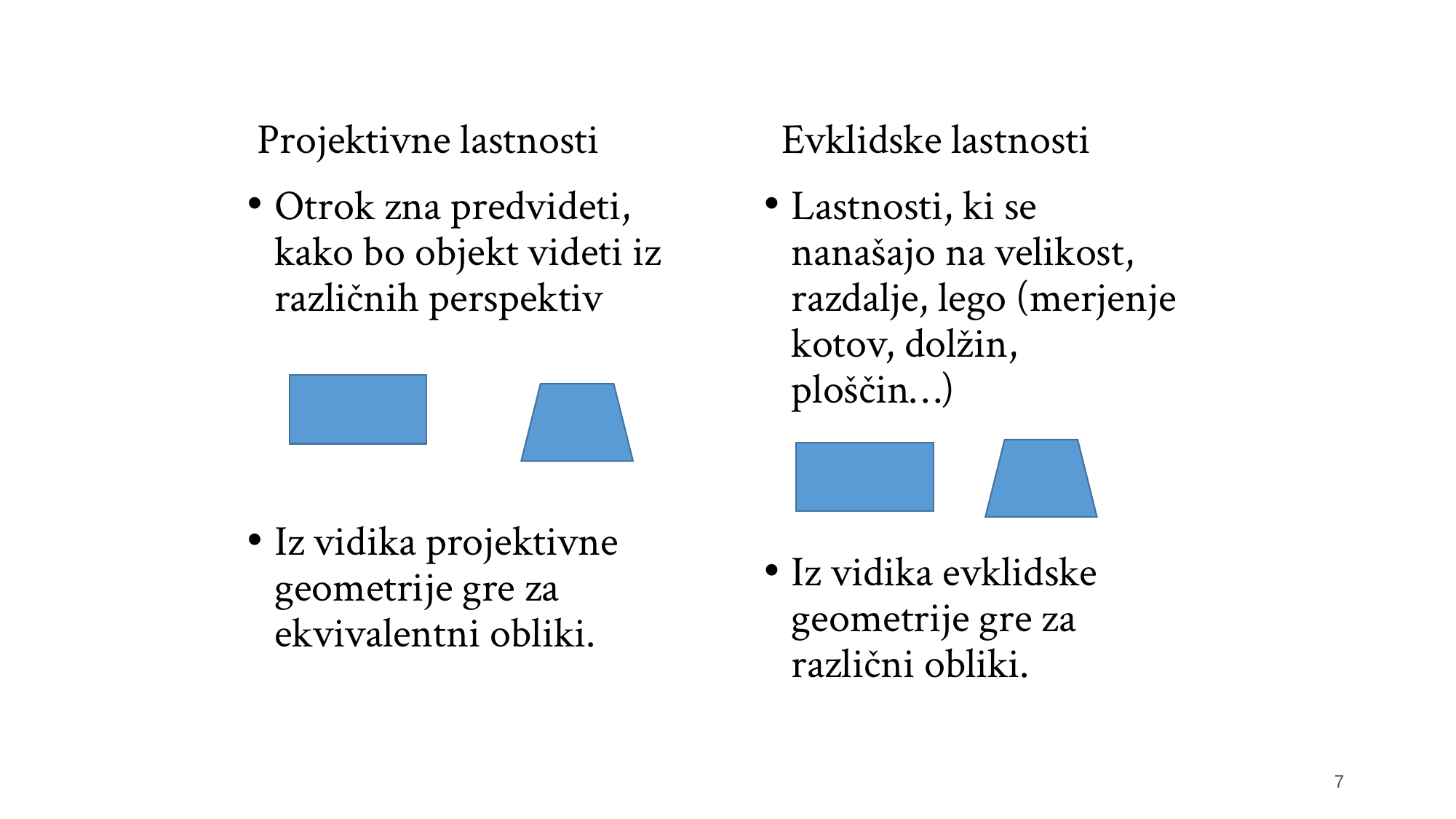

Evklidske lastnosti
Projektivne lastnosti
Otrok zna predvideti, kako bo objekt videti iz različnih perspektiv

Iz vidika projektivne geometrije gre za ekvivalentni obliki.

Lastnosti, ki se nanašajo na velikost, razdalje, lego (merjenje kotov, dolžin, ploščin…)

Iz vidika evklidske geometrije gre za različni obliki.

7